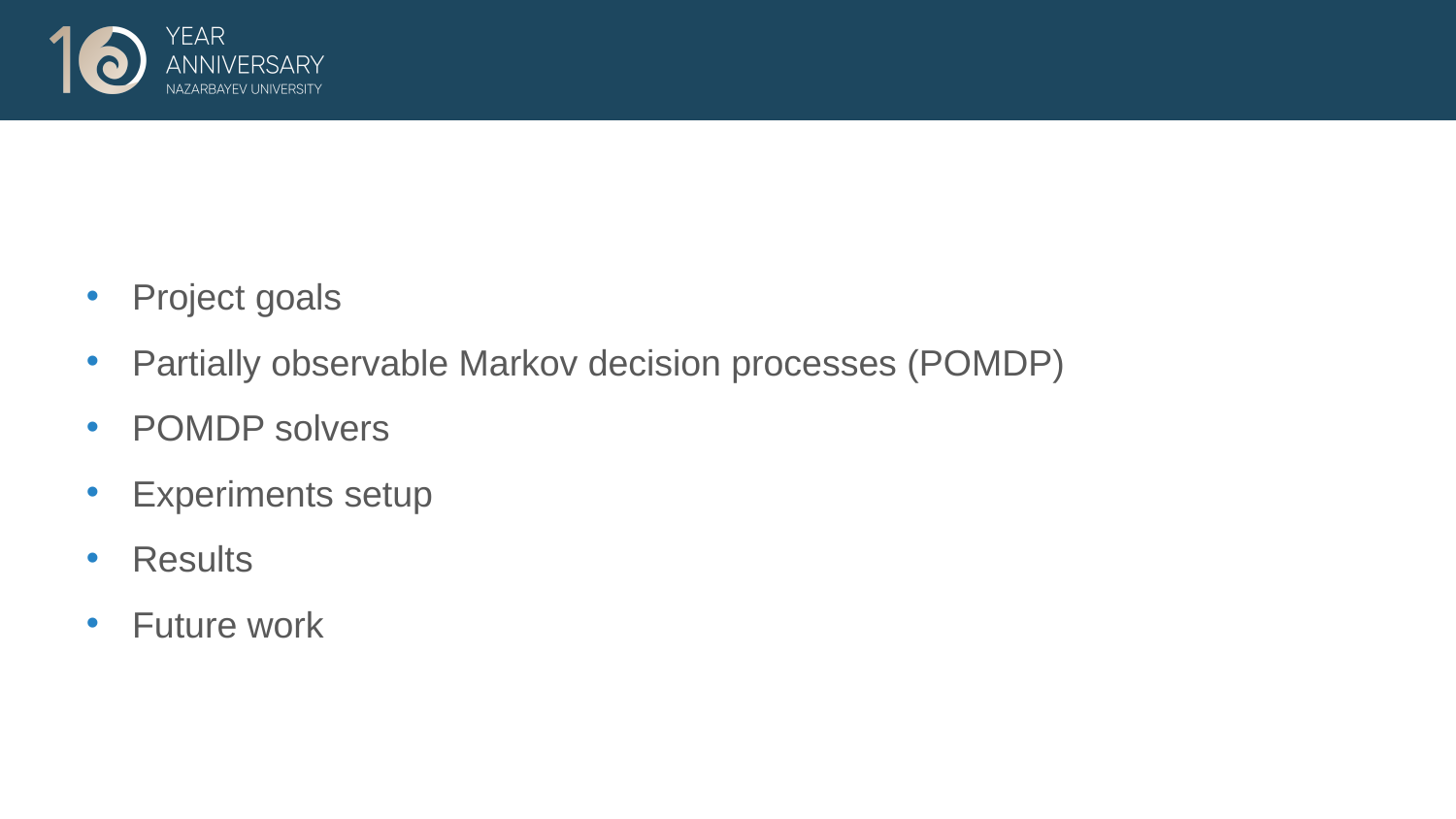

Project goals
Partially observable Markov decision processes (POMDP)
POMDP solvers
Experiments setup
Results
Future work